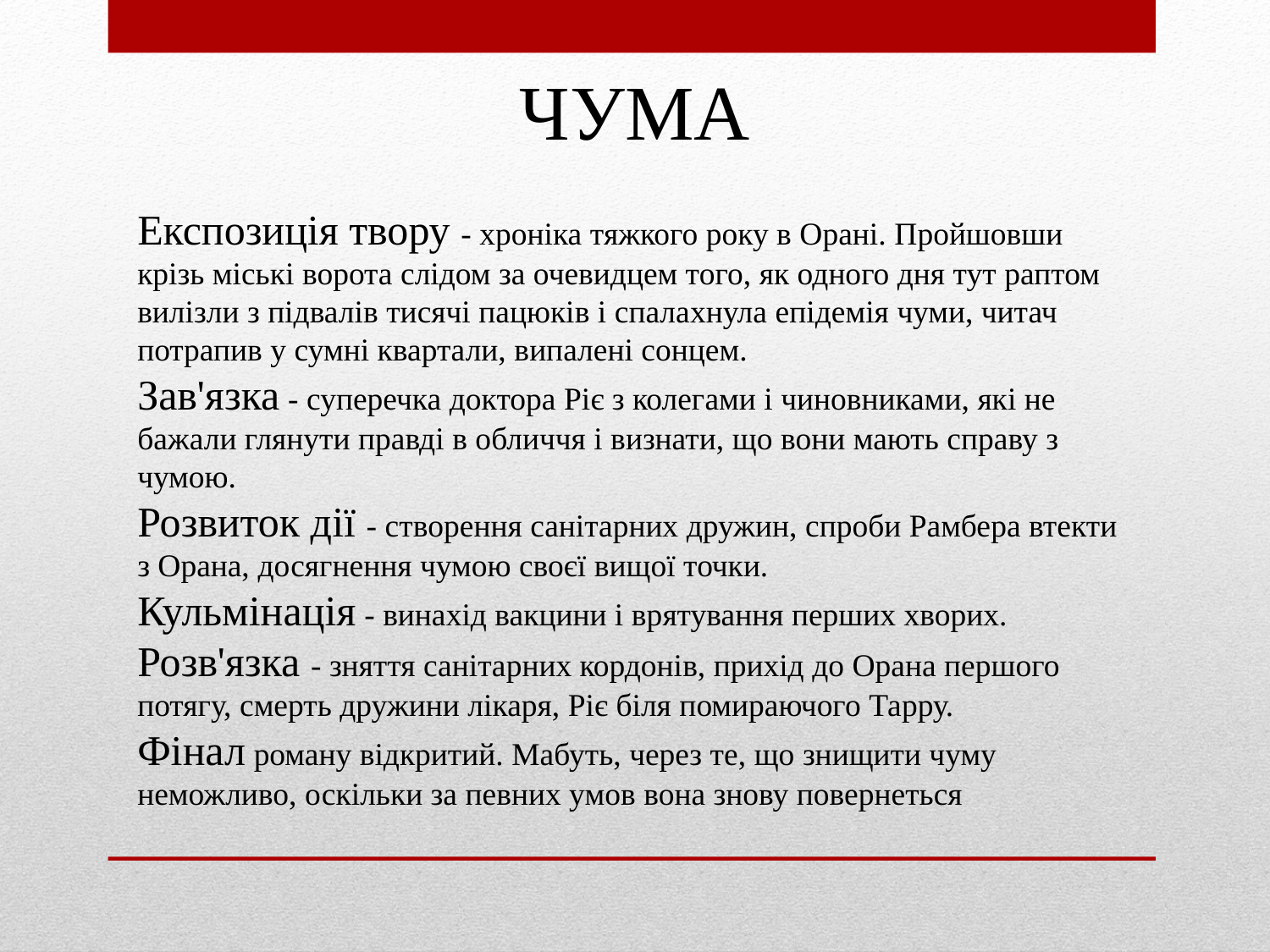

ЧУМА
Експозиція твору - хроніка тяжкого року в Орані. Пройшовши крізь міські ворота слідом за очевидцем того, як одного дня тут раптом вилізли з підвалів тисячі пацюків і спалахнула епідемія чуми, читач потрапив у сумні квартали, випалені сонцем.
Зав'язка - суперечка доктора Ріє з колегами і чиновниками, які не бажали глянути правді в обличчя і визнати, що вони мають справу з чумою.
Розвиток дії - створення санітарних дружин, спроби Рамбера втекти з Орана, досягнення чумою своєї вищої точки.
Кульмінація - винахід вакцини і врятування перших хворих.
Розв'язка - зняття санітарних кордонів, прихід до Орана першого потягу, смерть дружини лікаря, Ріє біля помираючого Тарру.
Фінал роману відкритий. Мабуть, через те, що знищити чуму неможливо, оскільки за певних умов вона знову повернеться